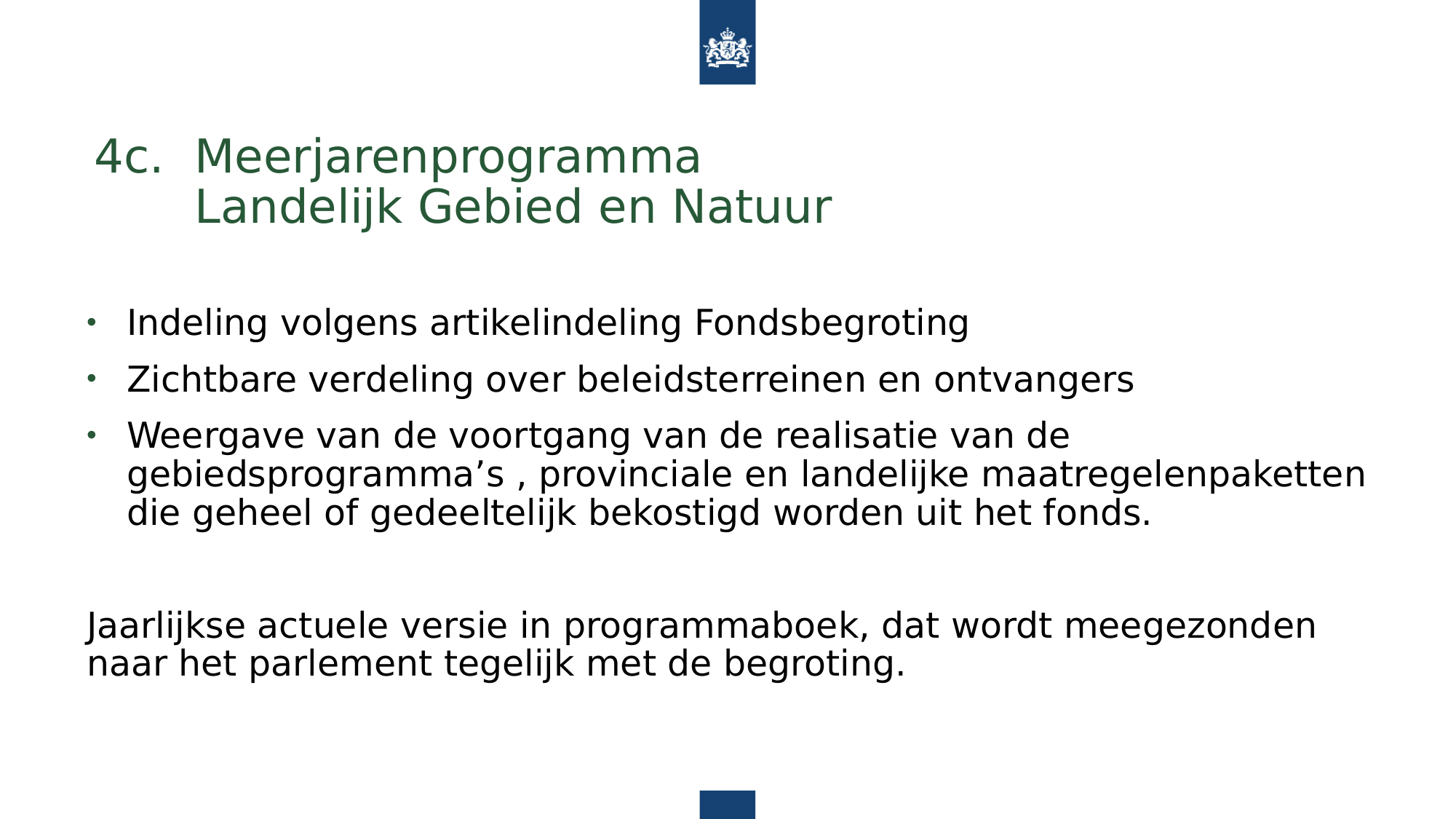

# 4c. 	Meerjarenprogramma Landelijk Gebied en Natuur
Indeling volgens artikelindeling Fondsbegroting
Zichtbare verdeling over beleidsterreinen en ontvangers
Weergave van de voortgang van de realisatie van de gebiedsprogramma’s , provinciale en landelijke maatregelenpaketten die geheel of gedeeltelijk bekostigd worden uit het fonds.

Jaarlijkse actuele versie in programmaboek, dat wordt meegezonden naar het parlement tegelijk met de begroting.